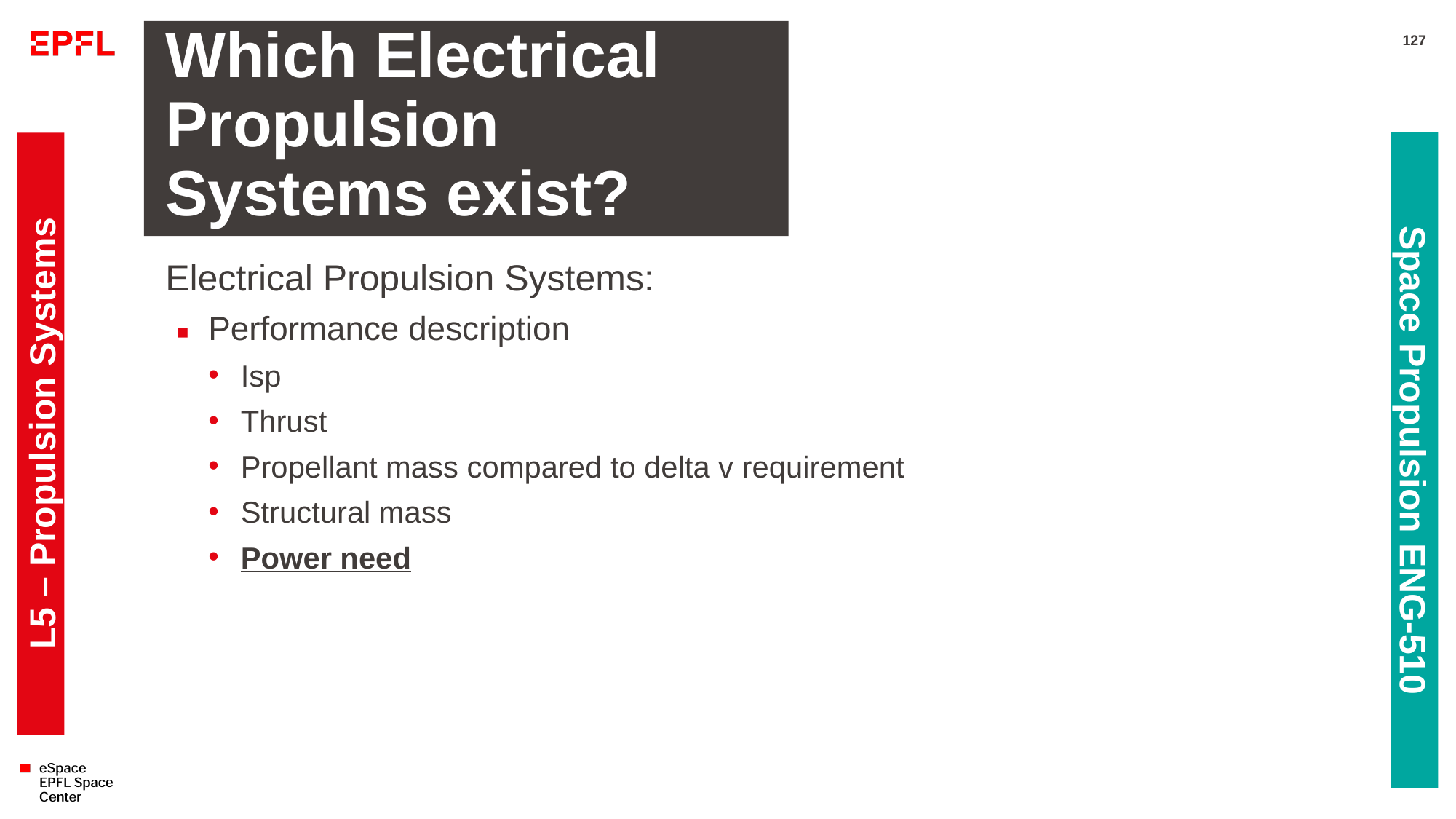

# Which Electrical Propulsion Systems exist?
127
Electrical Propulsion Systems:
Performance description
Isp
Thrust
Propellant mass compared to delta v requirement
Structural mass
Power need
L5 – Propulsion Systems
Space Propulsion ENG-510